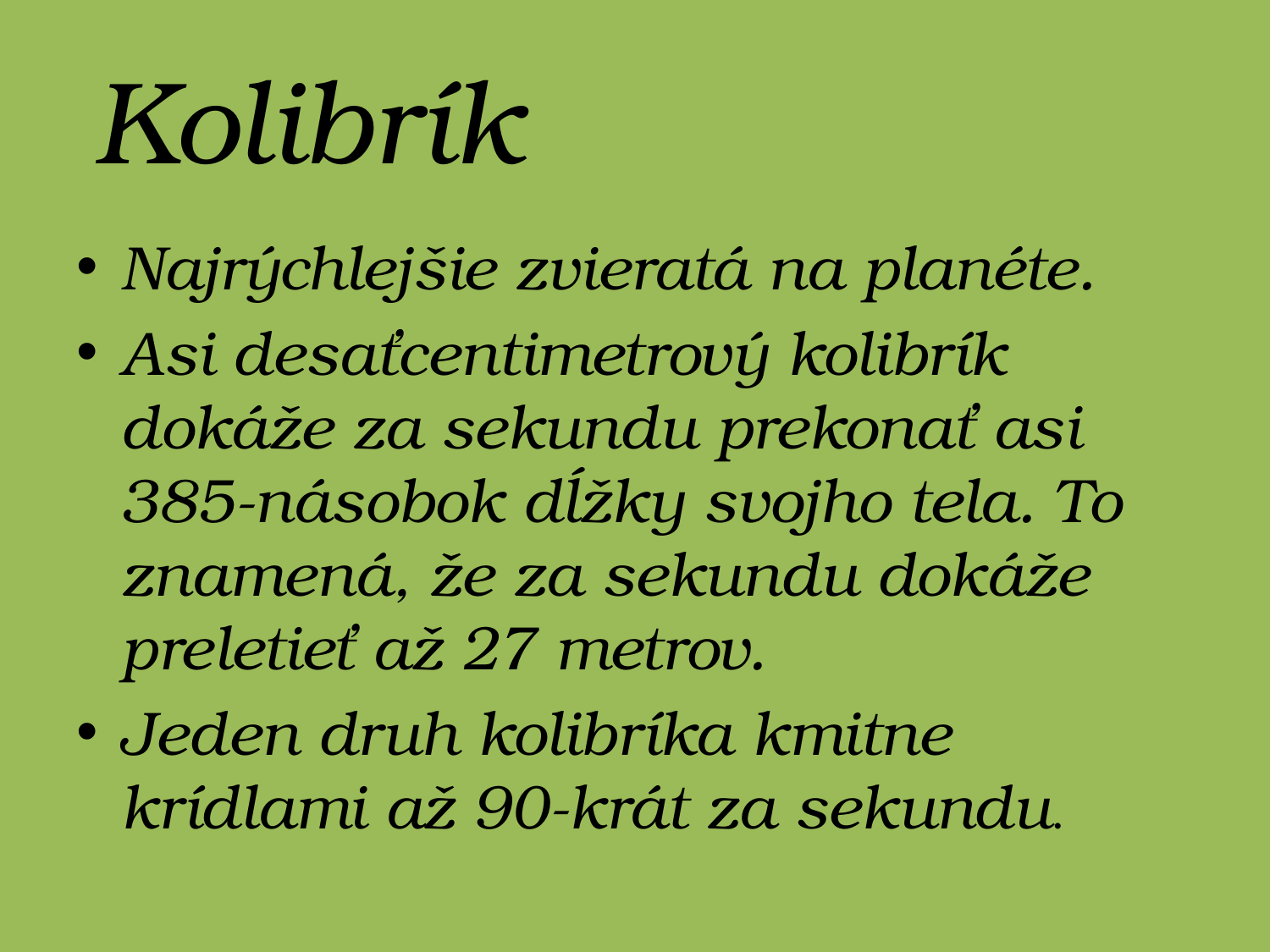

# Kolibrík
Najrýchlejšie zvieratá na planéte.
Asi desaťcentimetrový kolibrík dokáže za sekundu prekonať asi 385-násobok dĺžky svojho tela. To znamená, že za sekundu dokáže preletieť až 27 metrov.
Jeden druh kolibríka kmitne krídlami až 90-krát za sekundu.